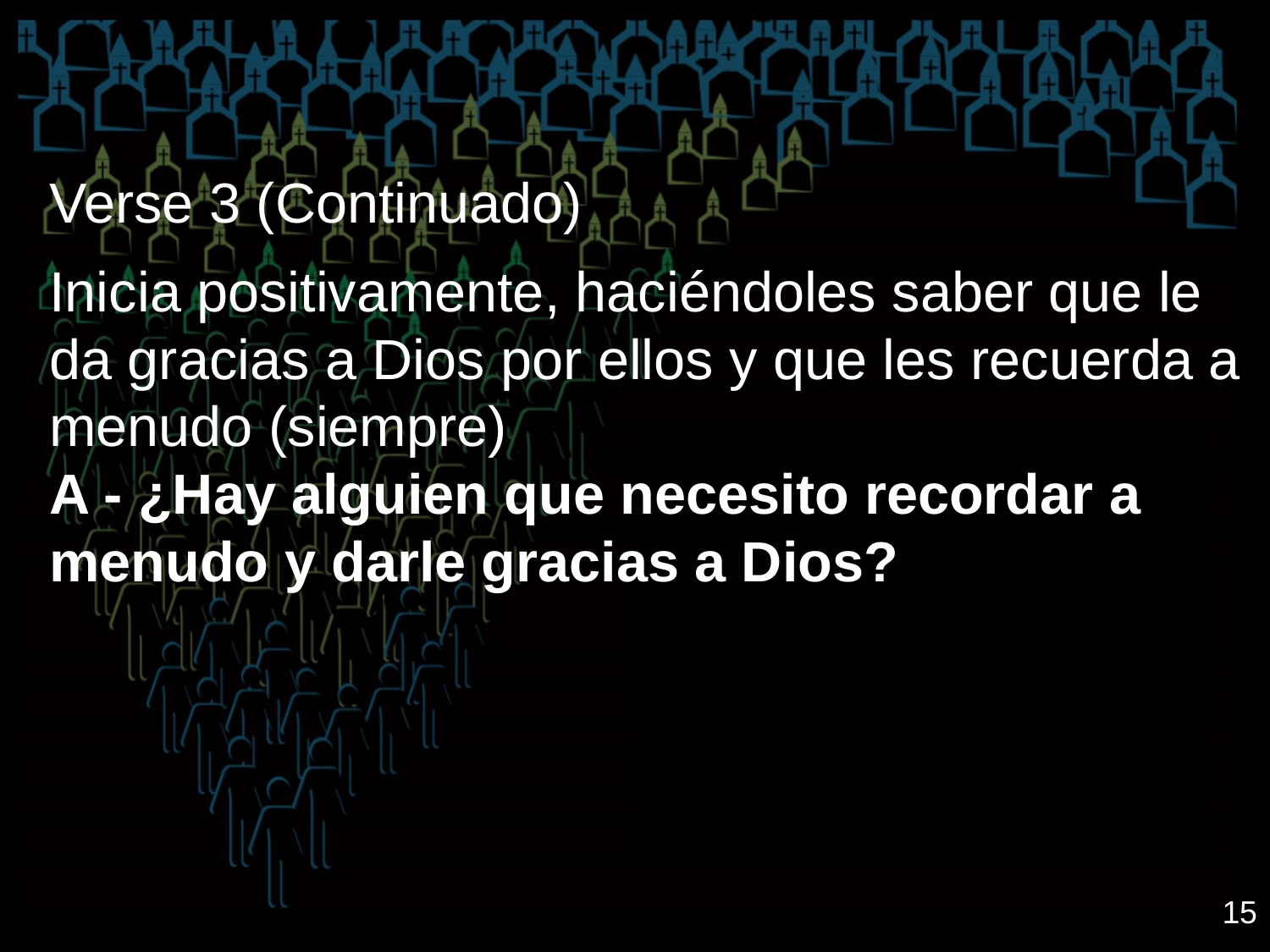

Verse 3 (Continuado)
Inicia positivamente, haciéndoles saber que le da gracias a Dios por ellos y que les recuerda a menudo (siempre)
A - ¿Hay alguien que necesito recordar a menudo y darle gracias a Dios?
15